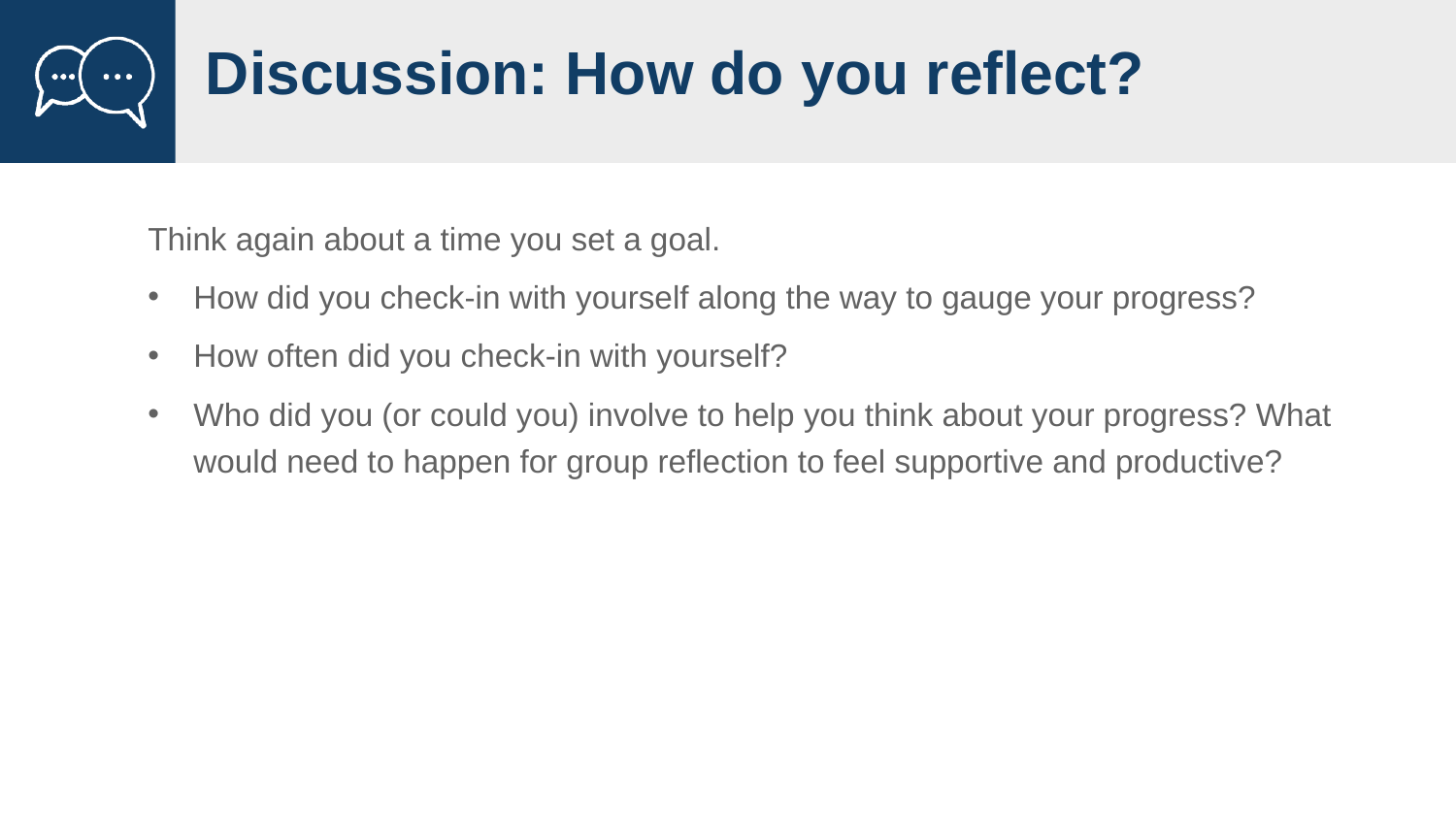

# Discussion: How do you reflect?
Think again about a time you set a goal.
How did you check-in with yourself along the way to gauge your progress?
How often did you check-in with yourself?
Who did you (or could you) involve to help you think about your progress? What would need to happen for group reflection to feel supportive and productive?